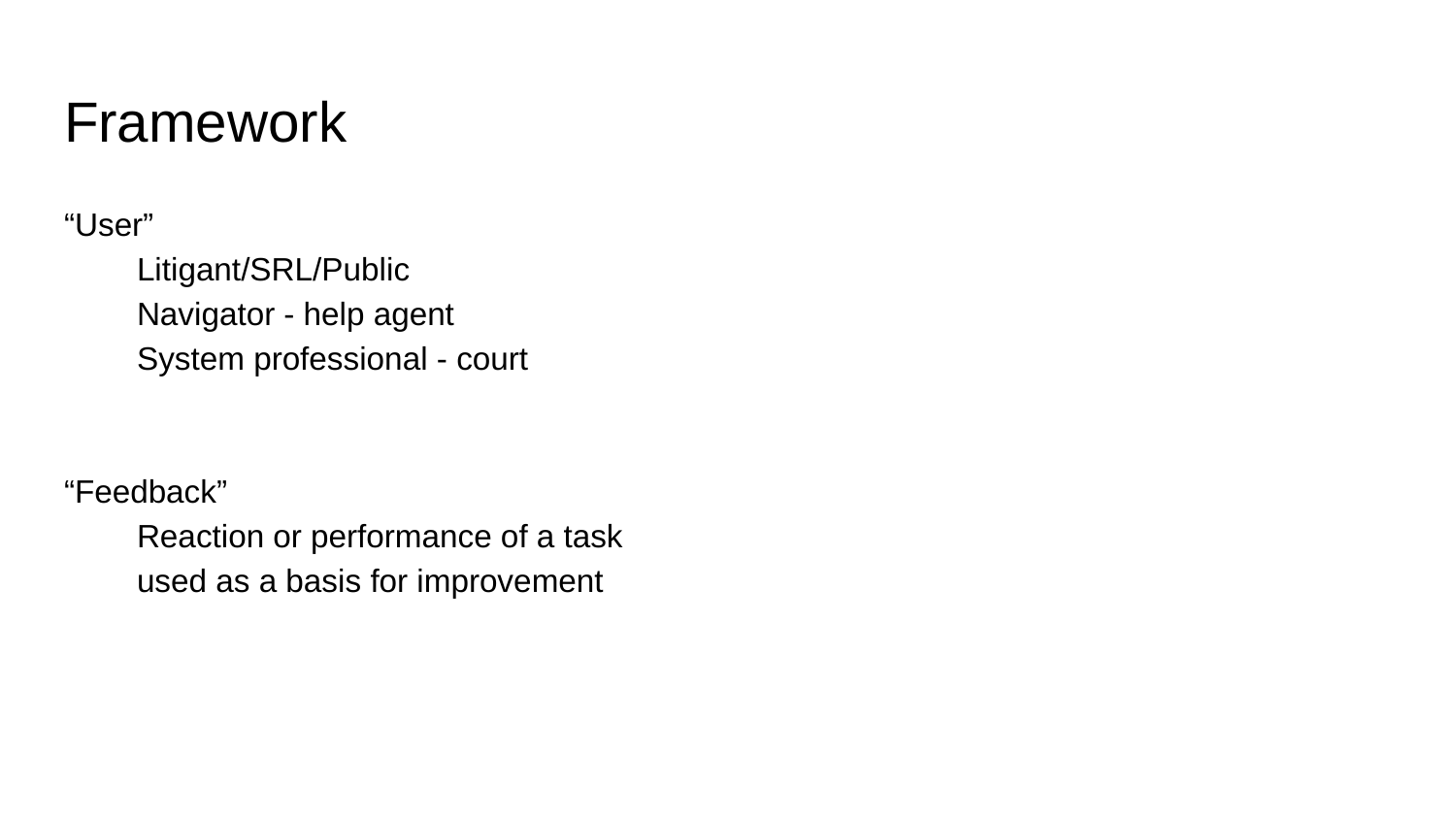

# Framework
“User”
Litigant/SRL/Public
Navigator - help agent
System professional - court

“Feedback”
Reaction or performance of a task used as a basis for improvement